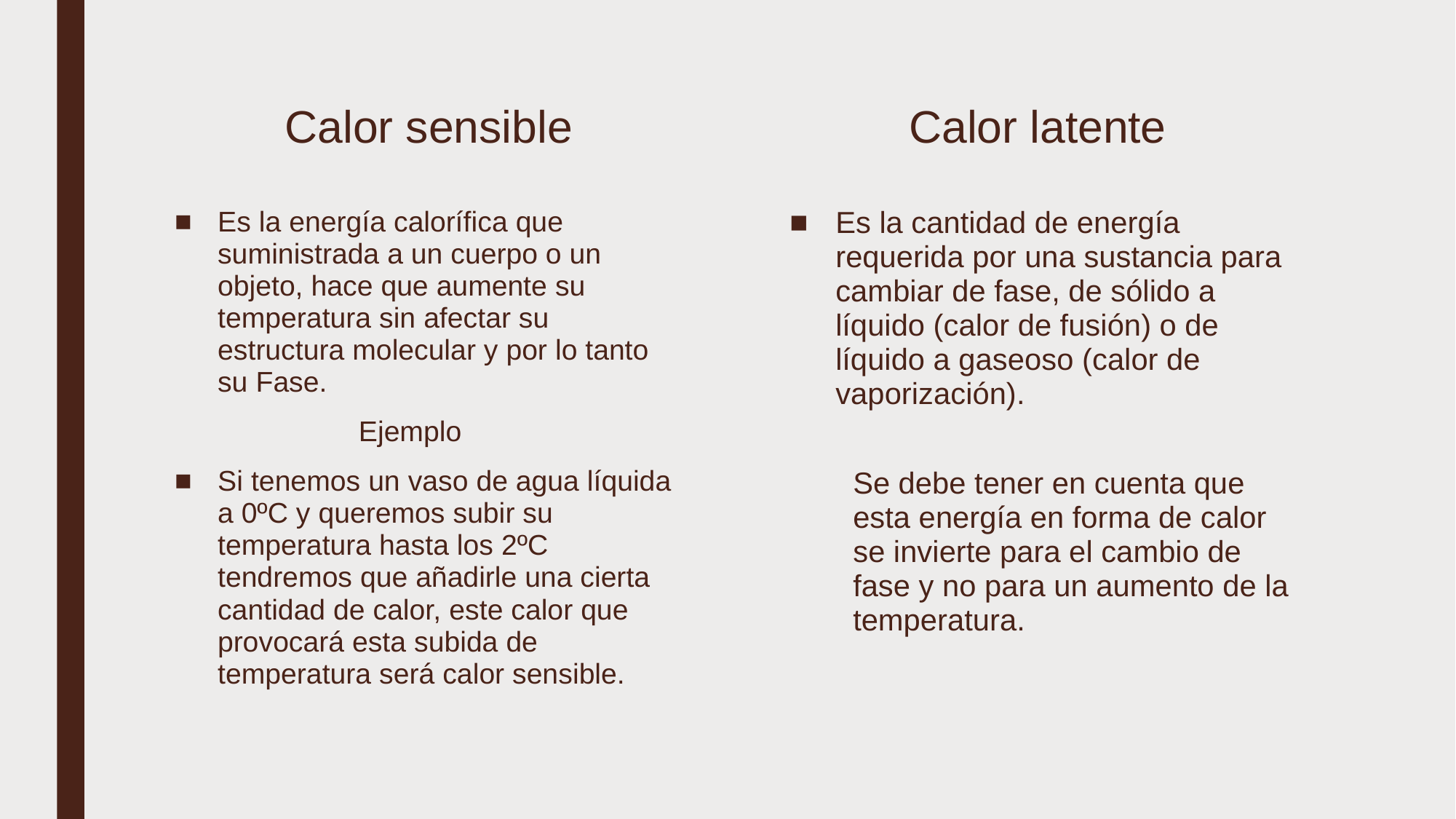

Calor sensible
Calor latente
Es la energía calorífica que suministrada a un cuerpo o un objeto, hace que aumente su temperatura sin afectar su estructura molecular y por lo tanto su Fase.
                       Ejemplo
Si tenemos un vaso de agua líquida a 0ºC y queremos subir su temperatura hasta los 2ºC tendremos que añadirle una cierta cantidad de calor, este calor que provocará esta subida de temperatura será calor sensible.
Es la cantidad de energía requerida por una sustancia para cambiar de fase, de sólido a líquido (calor de fusión) o de líquido a gaseoso (calor de vaporización).

Se debe tener en cuenta que esta energía en forma de calor se invierte para el cambio de fase y no para un aumento de la temperatura.